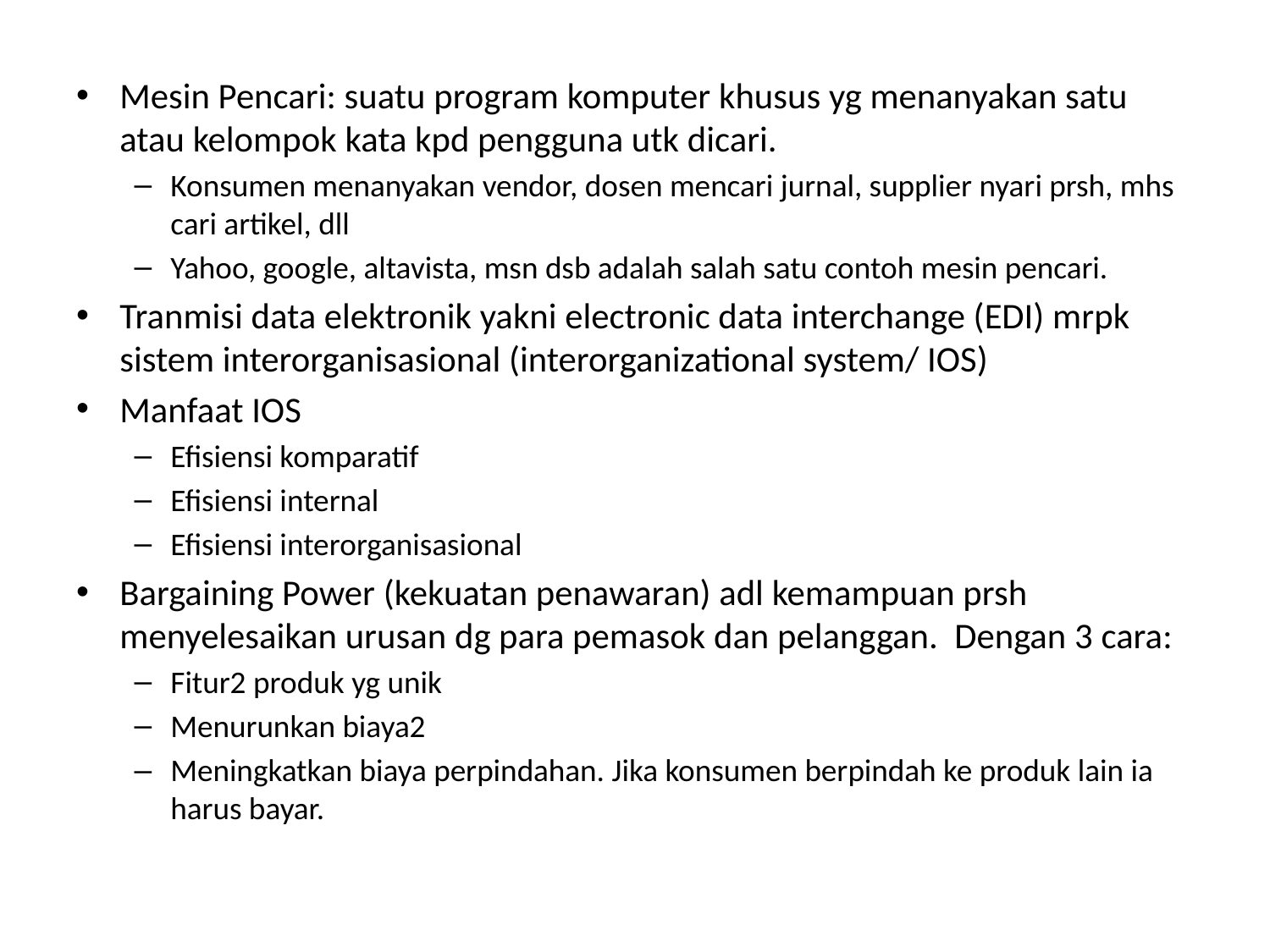

Mesin Pencari: suatu program komputer khusus yg menanyakan satu atau kelompok kata kpd pengguna utk dicari.
Konsumen menanyakan vendor, dosen mencari jurnal, supplier nyari prsh, mhs cari artikel, dll
Yahoo, google, altavista, msn dsb adalah salah satu contoh mesin pencari.
Tranmisi data elektronik yakni electronic data interchange (EDI) mrpk sistem interorganisasional (interorganizational system/ IOS)
Manfaat IOS
Efisiensi komparatif
Efisiensi internal
Efisiensi interorganisasional
Bargaining Power (kekuatan penawaran) adl kemampuan prsh menyelesaikan urusan dg para pemasok dan pelanggan.  Dengan 3 cara:
Fitur2 produk yg unik
Menurunkan biaya2
Meningkatkan biaya perpindahan. Jika konsumen berpindah ke produk lain ia harus bayar.